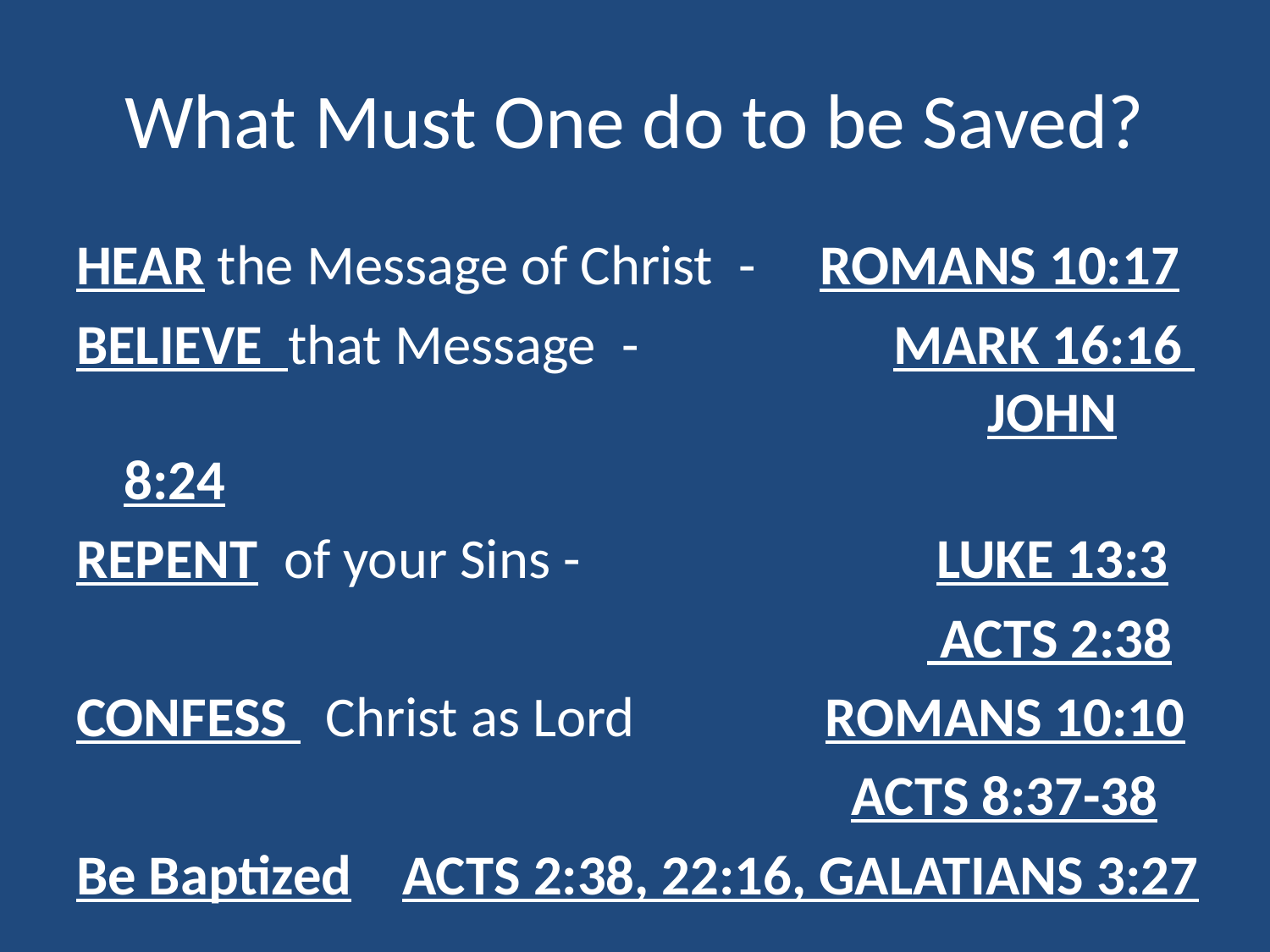

# What Must One do to be Saved?
HEAR the Message of Christ  -     ROMANS 10:17
BELIEVE  that Message  -                    MARK 16:16 						        JOHN 8:24
REPENT  of your Sins -                            LUKE 13:3
                                                                    ACTS 2:38
CONFESS   Christ as Lord               ROMANS 10:10
                                                             ACTS 8:37-38
Be Baptized    ACTS 2:38, 22:16, GALATIANS 3:27